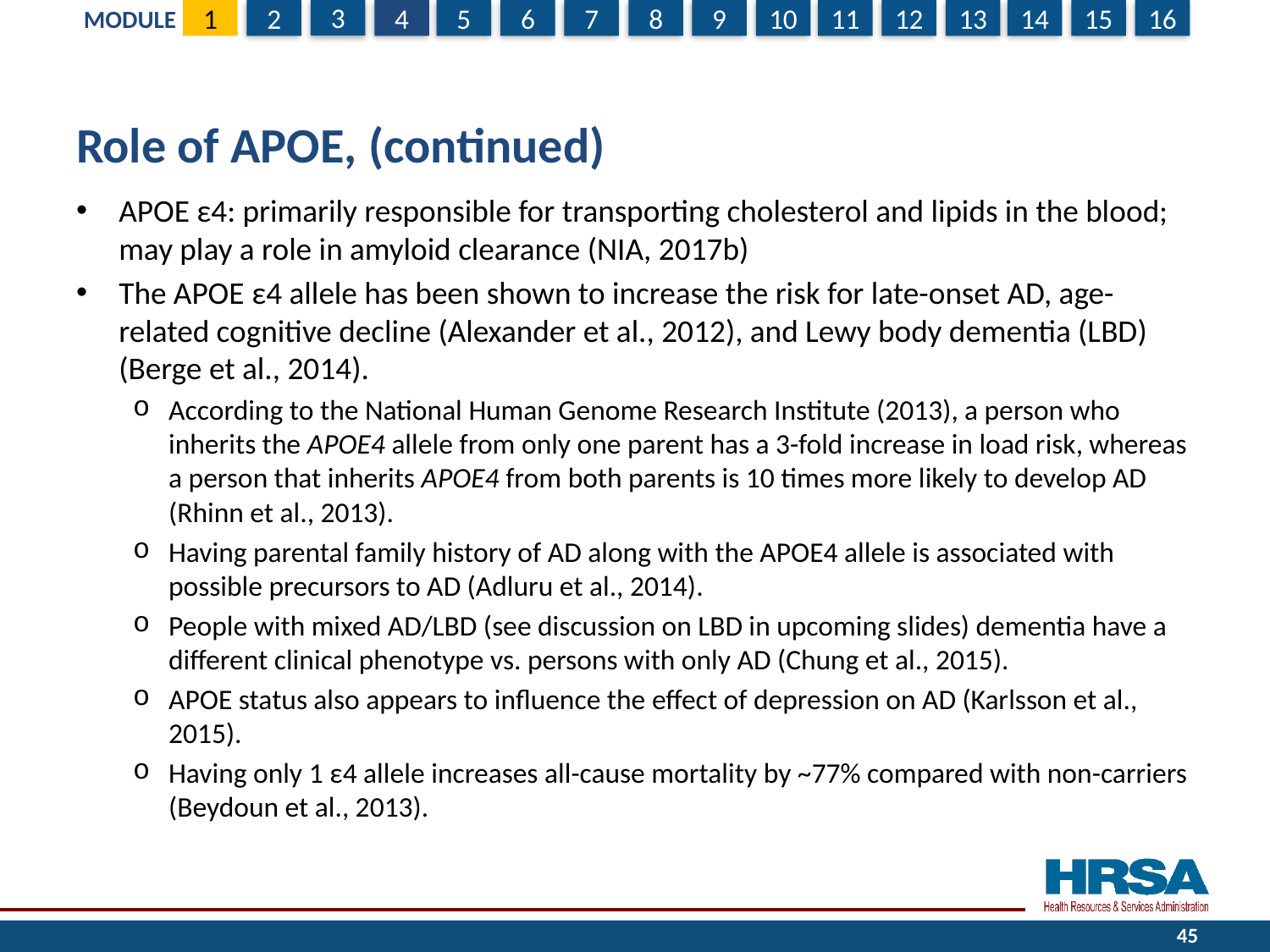

# Role of APOE, (continued)
APOE ε4: primarily responsible for transporting cholesterol and lipids in the blood; may play a role in amyloid clearance (NIA, 2017b)
The APOE ε4 allele has been shown to increase the risk for late-onset AD, age-related cognitive decline (Alexander et al., 2012), and Lewy body dementia (LBD) (Berge et al., 2014).
According to the National Human Genome Research Institute (2013), a person who inherits the APOE4 allele from only one parent has a 3-fold increase in load risk, whereas a person that inherits APOE4 from both parents is 10 times more likely to develop AD (Rhinn et al., 2013).
Having parental family history of AD along with the APOE4 allele is associated with possible precursors to AD (Adluru et al., 2014).
People with mixed AD/LBD (see discussion on LBD in upcoming slides) dementia have a different clinical phenotype vs. persons with only AD (Chung et al., 2015).
APOE status also appears to influence the effect of depression on AD (Karlsson et al., 2015).
Having only 1 ε4 allele increases all-cause mortality by ~77% compared with non-carriers (Beydoun et al., 2013).